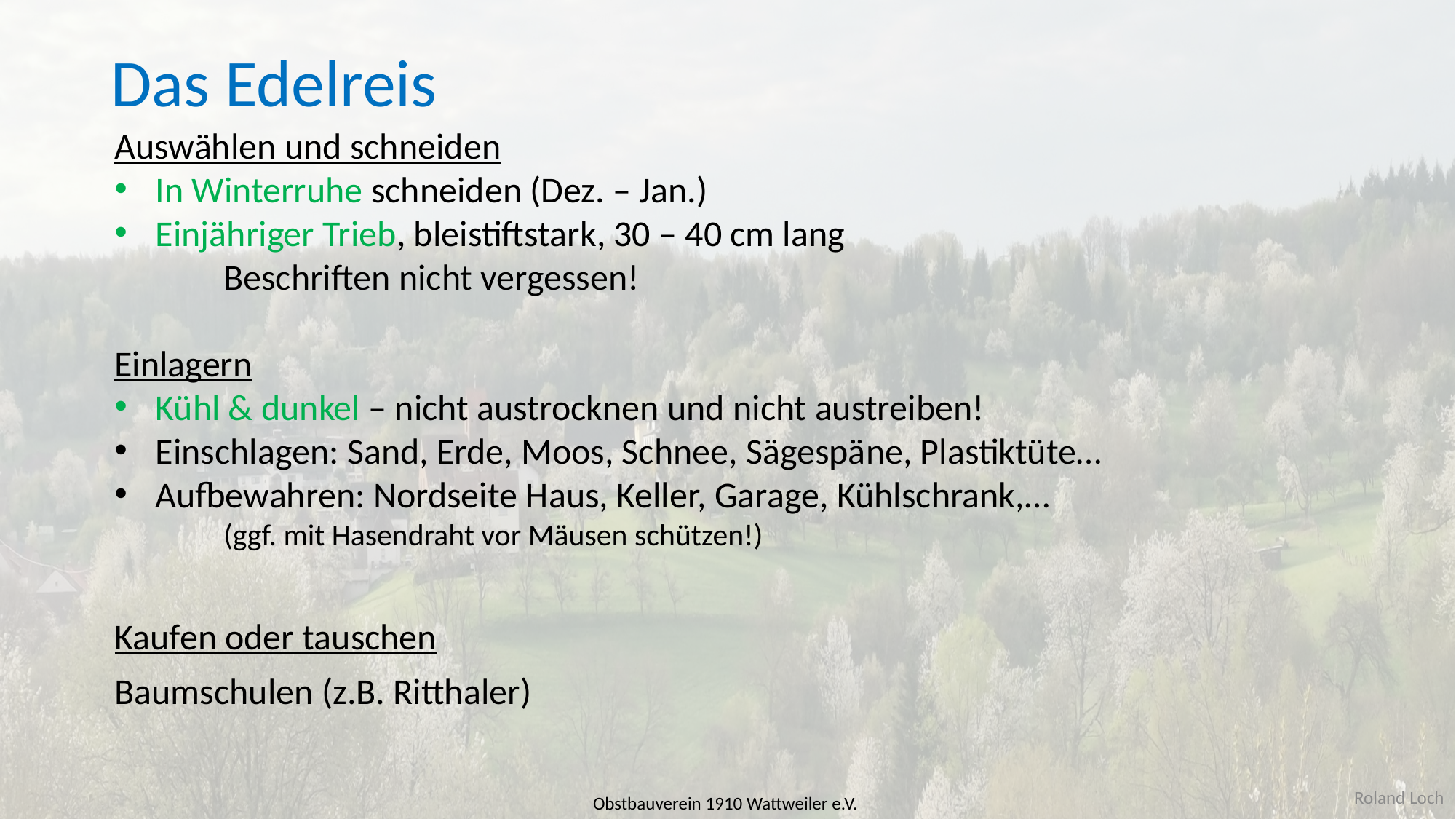

# Das Edelreis
Auswählen und schneiden
In Winterruhe schneiden (Dez. – Jan.)
Einjähriger Trieb, bleistiftstark, 30 – 40 cm lang
	Beschriften nicht vergessen!

Einlagern
Kühl & dunkel – nicht austrocknen und nicht austreiben!
Einschlagen: Sand, Erde, Moos, Schnee, Sägespäne, Plastiktüte…
Aufbewahren: Nordseite Haus, Keller, Garage, Kühlschrank,…
	(ggf. mit Hasendraht vor Mäusen schützen!)
Kaufen oder tauschen
Baumschulen (z.B. Ritthaler)
Roland Loch
Obstbauverein 1910 Wattweiler e.V.